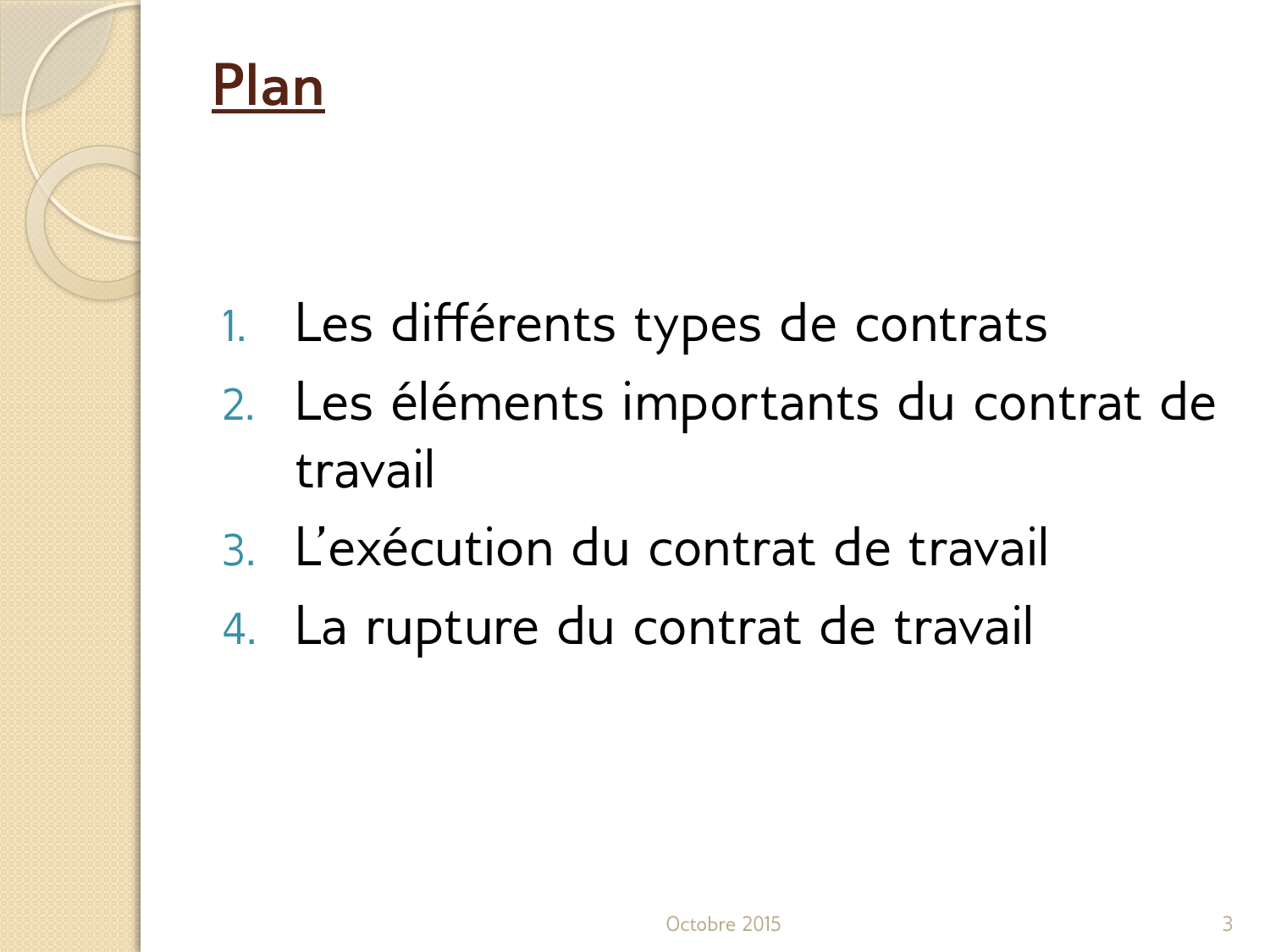

# Plan

Les différents types de contrats
Les éléments importants du contrat de travail
L’exécution du contrat de travail
La rupture du contrat de travail
Octobre 2015
3